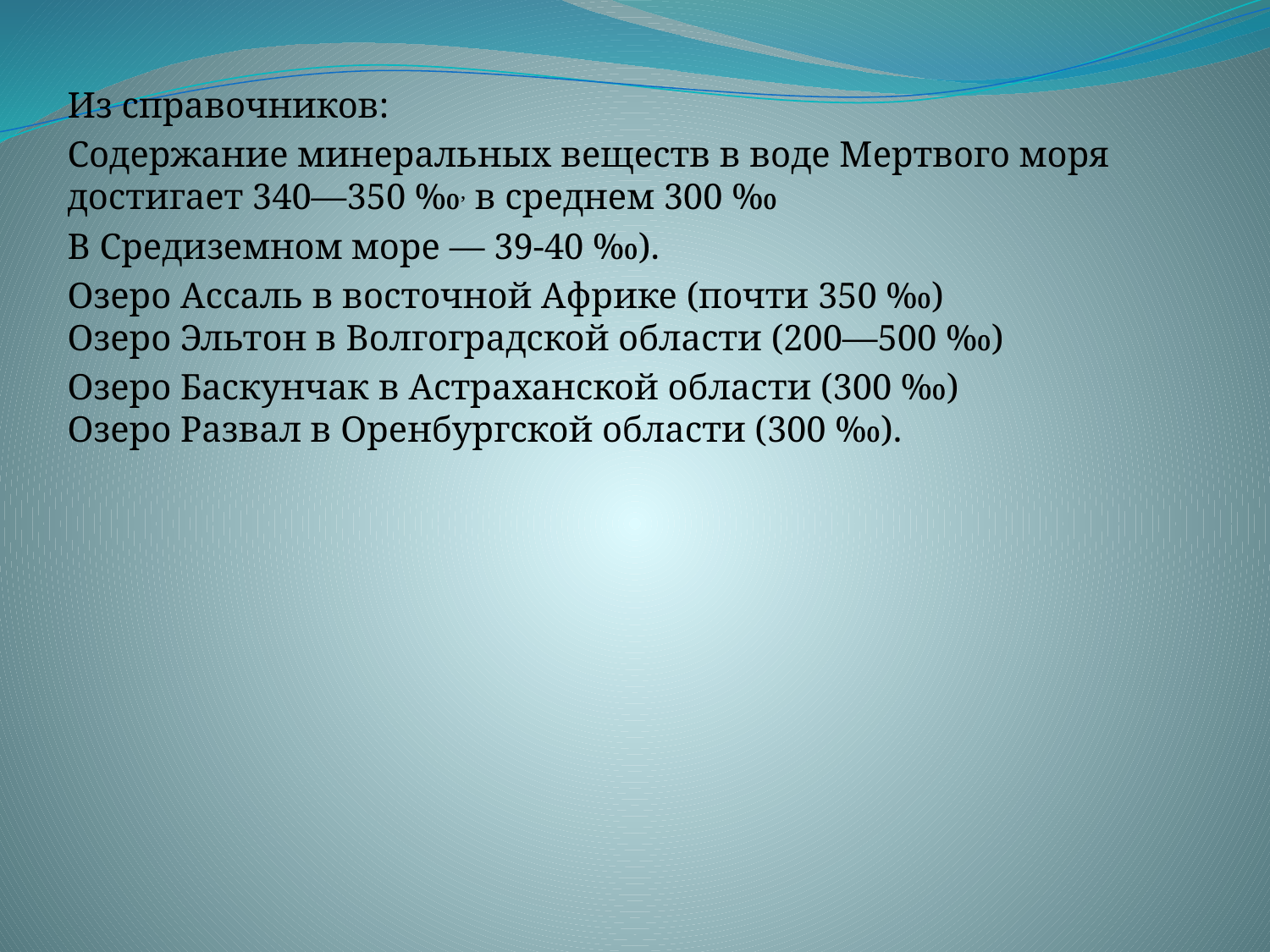

Из справочников:
Содержание минеральных веществ в воде Мертвого моря достигает 340—350 ‰, в среднем 300 ‰
В Средиземном море — 39-40 ‰).
Озеро Ассаль в восточной Африке (почти 350 ‰) Озеро Эльтон в Волгоградской области (200—500 ‰)
Озеро Баскунчак в Астраханской области (300 ‰) Озеро Развал в Оренбургской области (300 ‰).

#